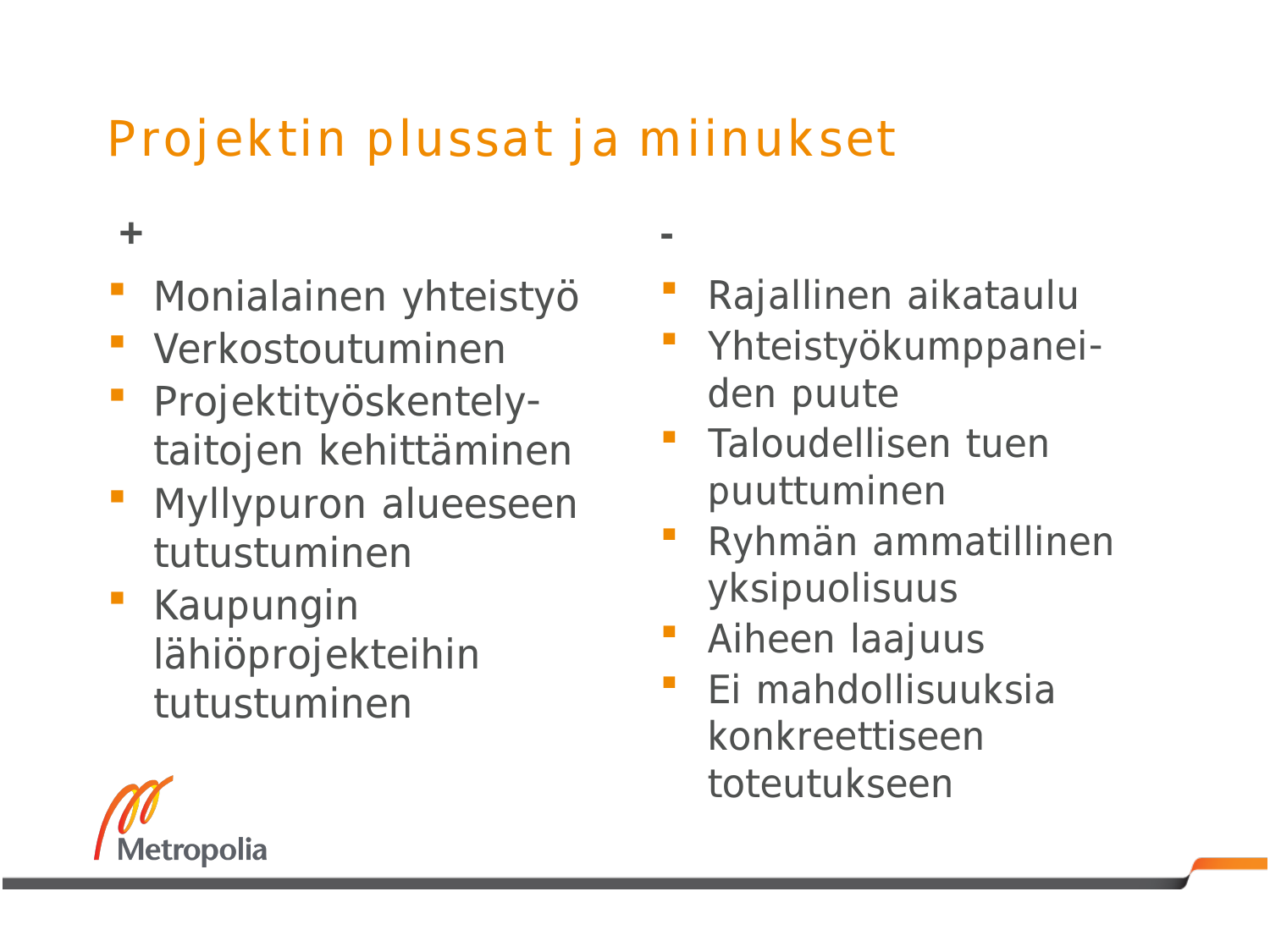

# Projektin plussat ja miinukset
+
-
Monialainen yhteistyö
Verkostoutuminen
Projektityöskentely-taitojen kehittäminen
Myllypuron alueeseen tutustuminen
Kaupungin lähiöprojekteihin tutustuminen

Rajallinen aikataulu
Yhteistyökumppanei-den puute
Taloudellisen tuen puuttuminen
Ryhmän ammatillinen yksipuolisuus
Aiheen laajuus
Ei mahdollisuuksia konkreettiseen toteutukseen